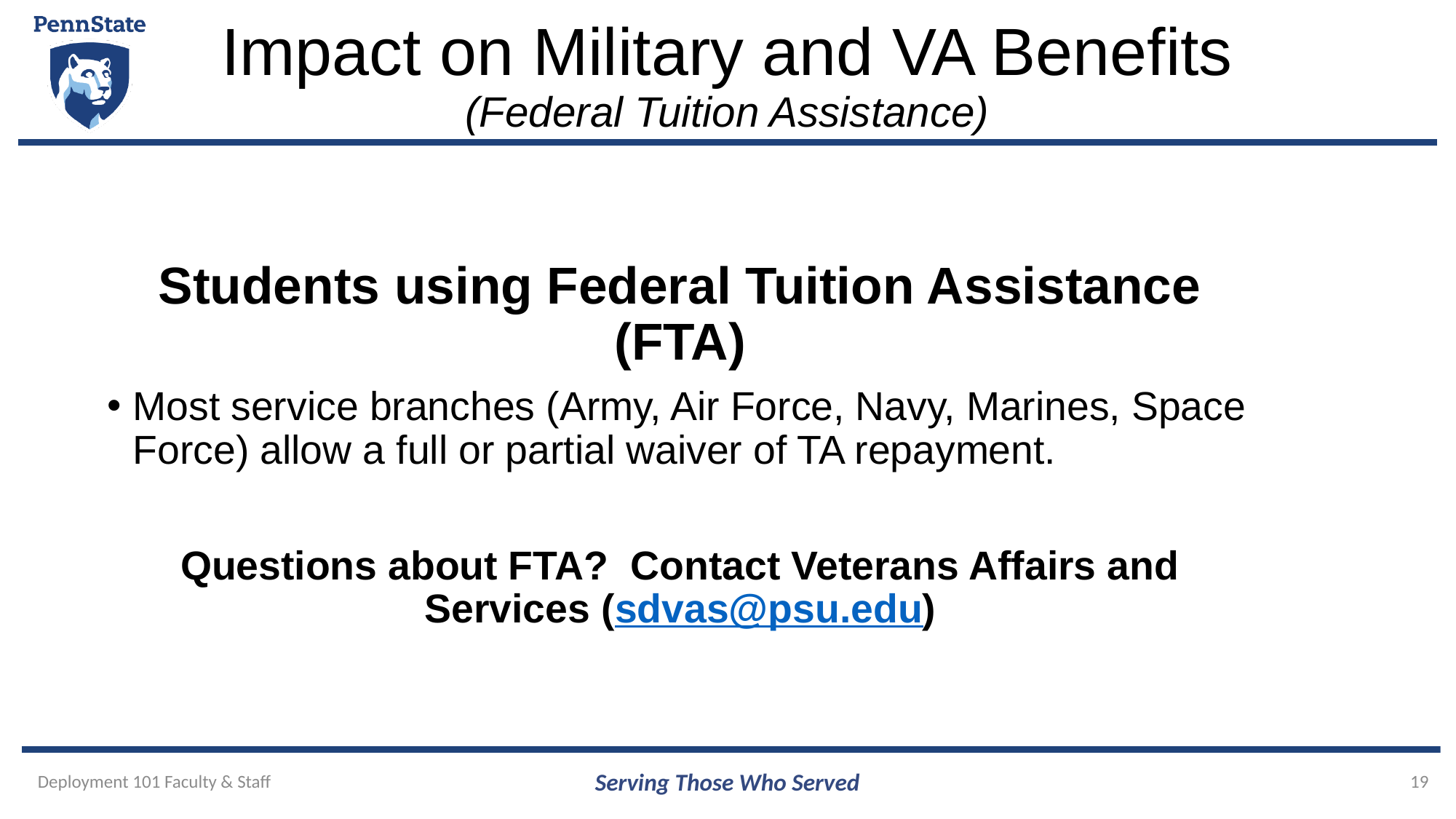

# Impact on Military and VA Benefits (Federal Tuition Assistance)

Students using Federal Tuition Assistance (FTA)
Most service branches (Army, Air Force, Navy, Marines, Space Force) allow a full or partial waiver of TA repayment.

Questions about FTA?  Contact Veterans Affairs and Services (sdvas@psu.edu)

Deployment 101 Faculty & Staff
Serving Those Who Served
19